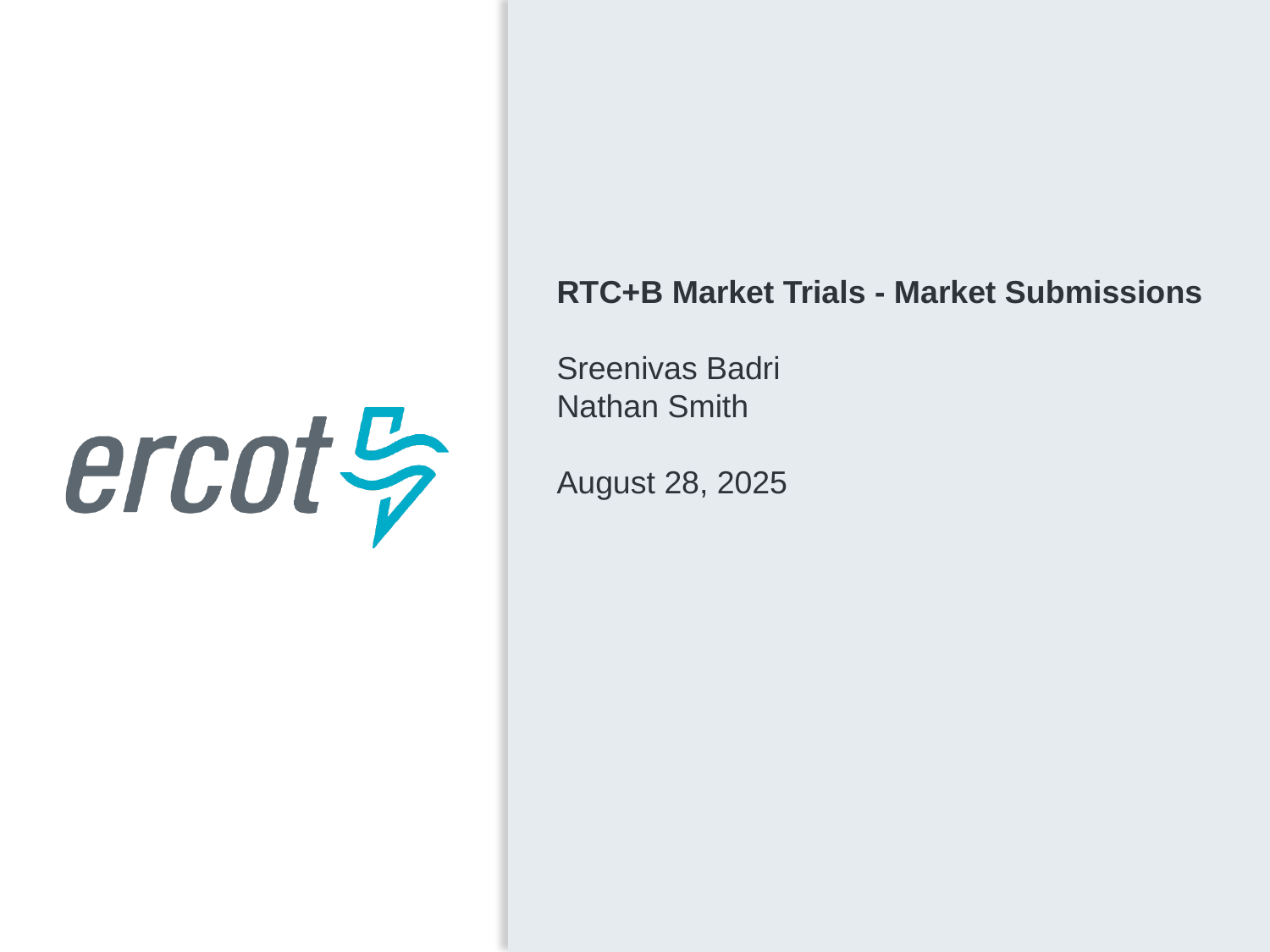

RTC+B Market Trials - Market Submissions

Sreenivas Badri
Nathan Smith

August 28, 2025